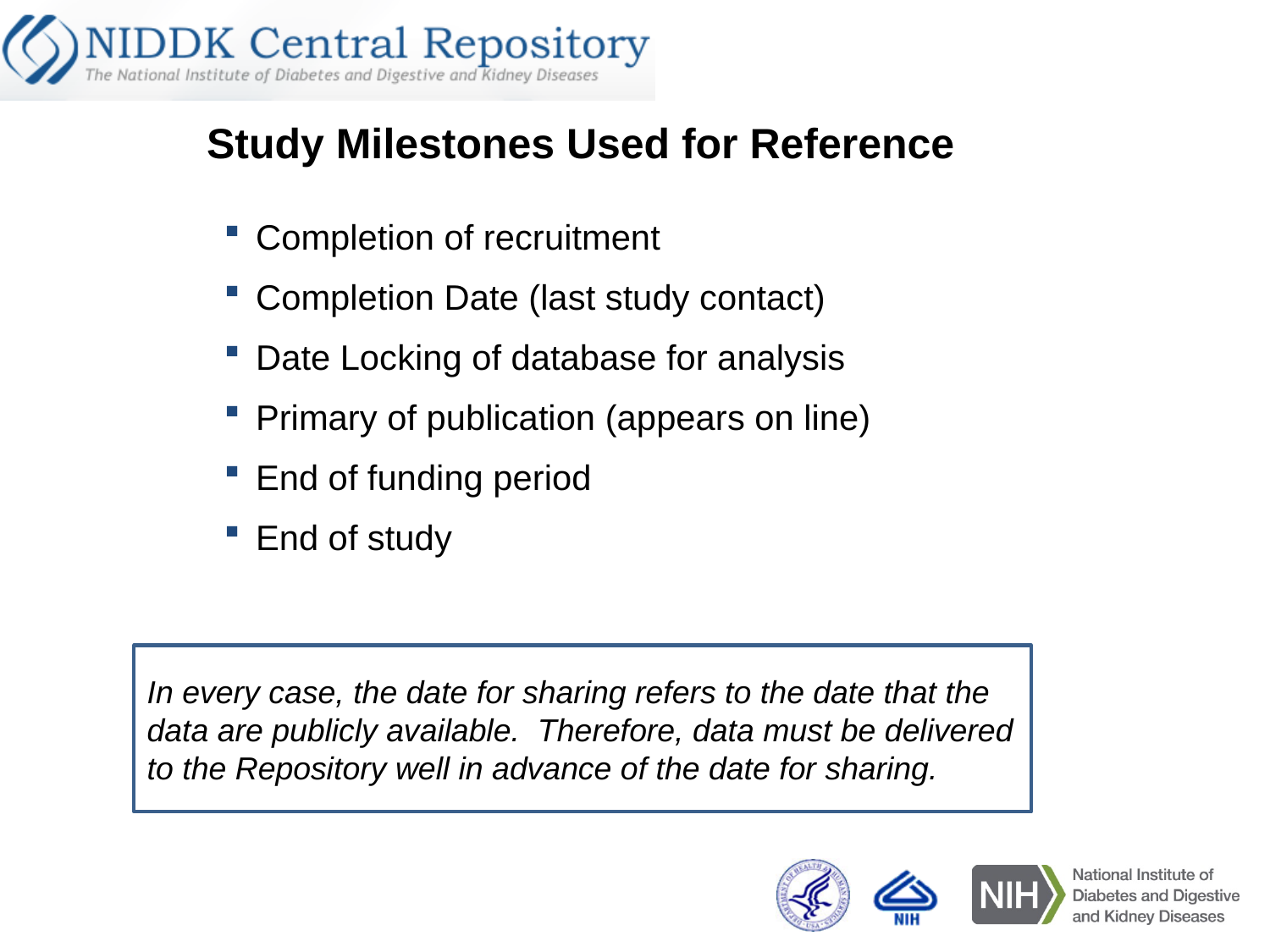

Study Milestones Used for Reference
Completion of recruitment
Completion Date (last study contact)
Date Locking of database for analysis
Primary of publication (appears on line)
End of funding period
End of study

In every case, the date for sharing refers to the date that the data are publicly available.  Therefore, data must be delivered to the Repository well in advance of the date for sharing.